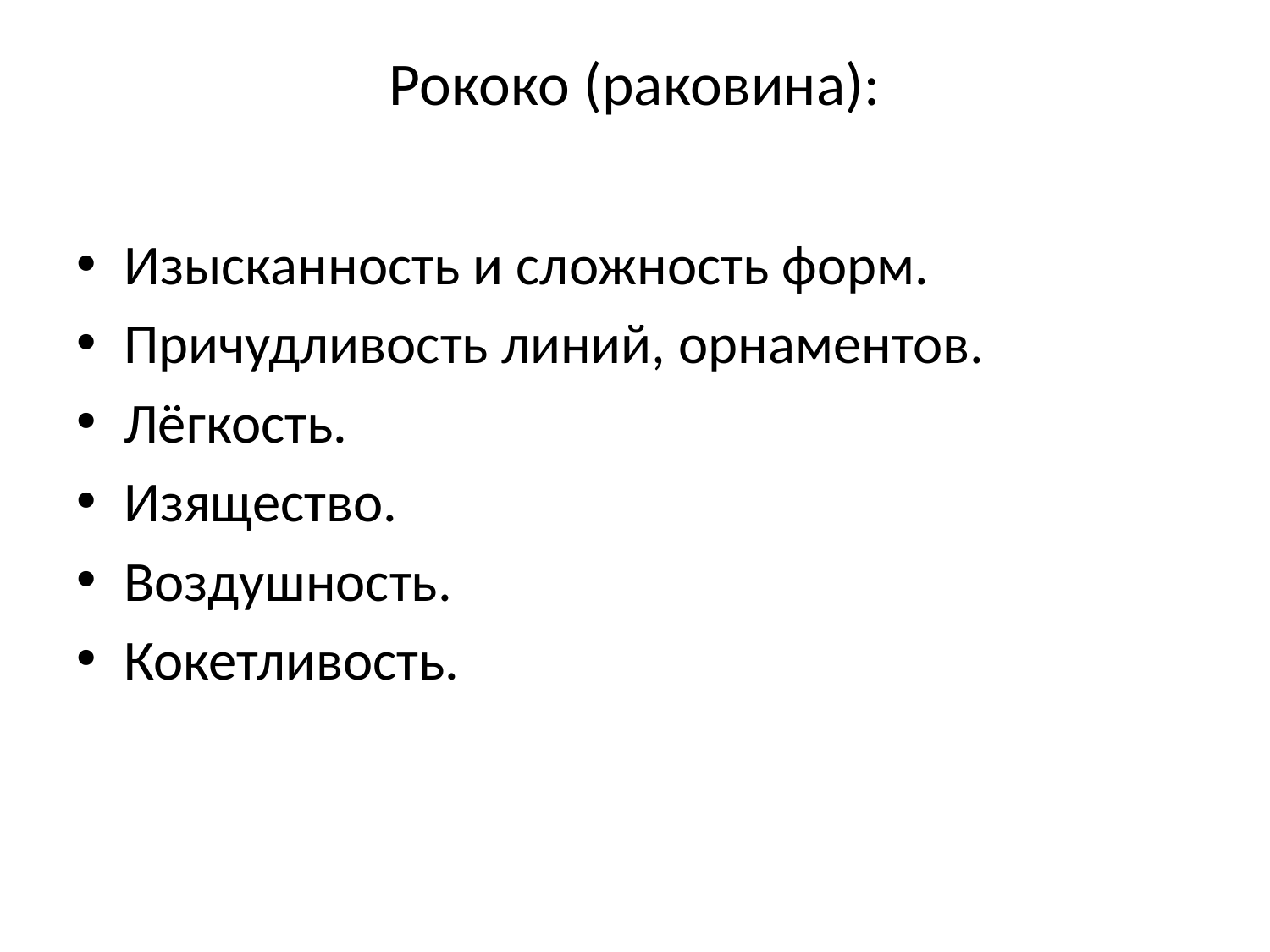

# Рококо (раковина):
Изысканность и сложность форм.
Причудливость линий, орнаментов.
Лёгкость.
Изящество.
Воздушность.
Кокетливость.